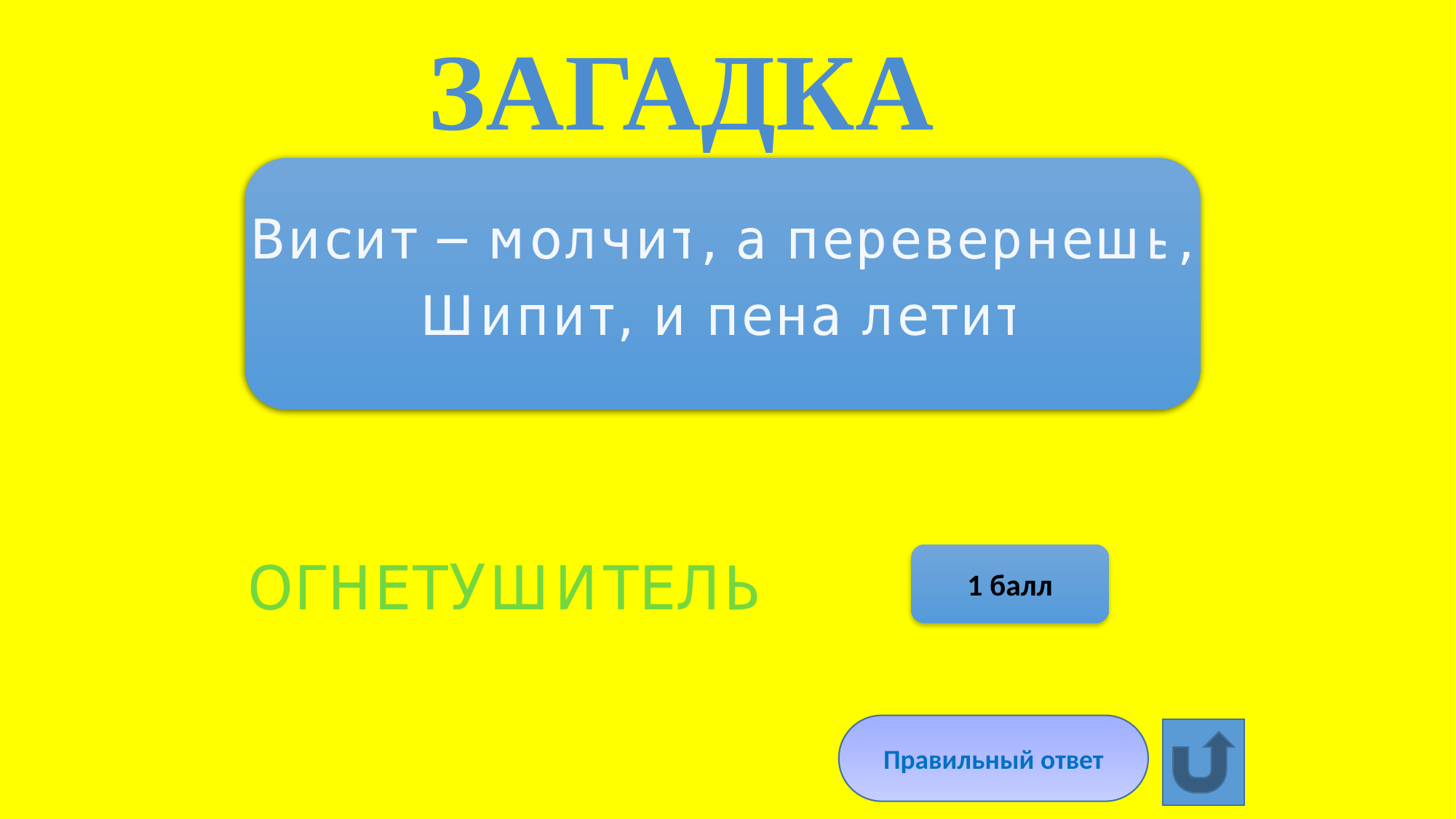

ЗАГАДКА

Висит – молчит, а перевернешь,
Шипит, и пена летит
ОГНЕТУШИТЕЛЬ
1 балл
Правильный ответ